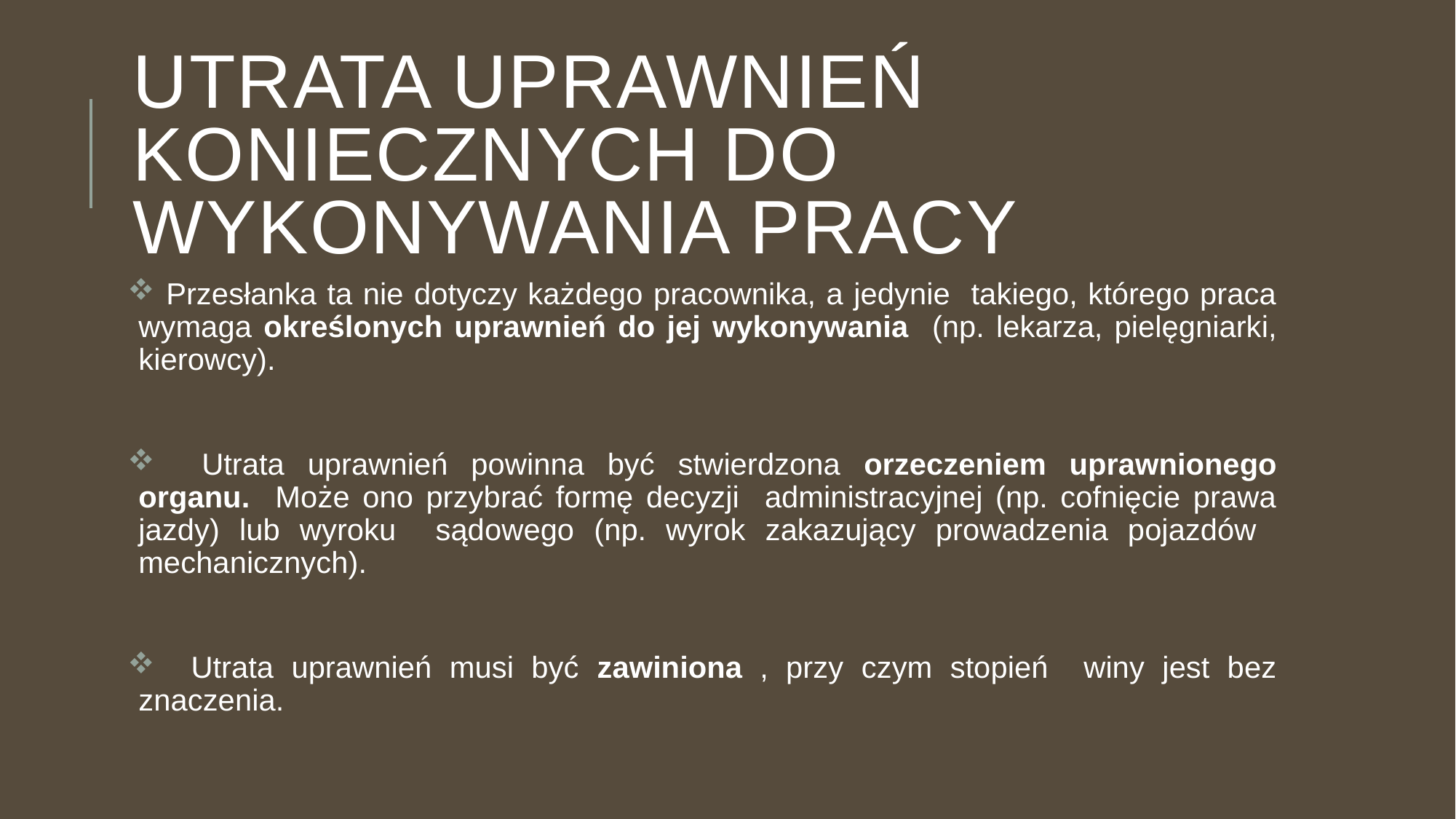

# Utrata uprawnień koniecznych do wykonywania pracy
 Przesłanka ta nie dotyczy każdego pracownika, a jedynie  takiego, którego praca wymaga określonych uprawnień do jej wykonywania  (np. lekarza, pielęgniarki, kierowcy).

  Utrata uprawnień powinna być stwierdzona orzeczeniem uprawnionego organu.  Może ono przybrać formę decyzji  administracyjnej (np. cofnięcie prawa jazdy) lub wyroku  sądowego (np. wyrok zakazujący prowadzenia pojazdów  mechanicznych).

  Utrata uprawnień musi być zawiniona , przy czym stopień  winy jest bez znaczenia.